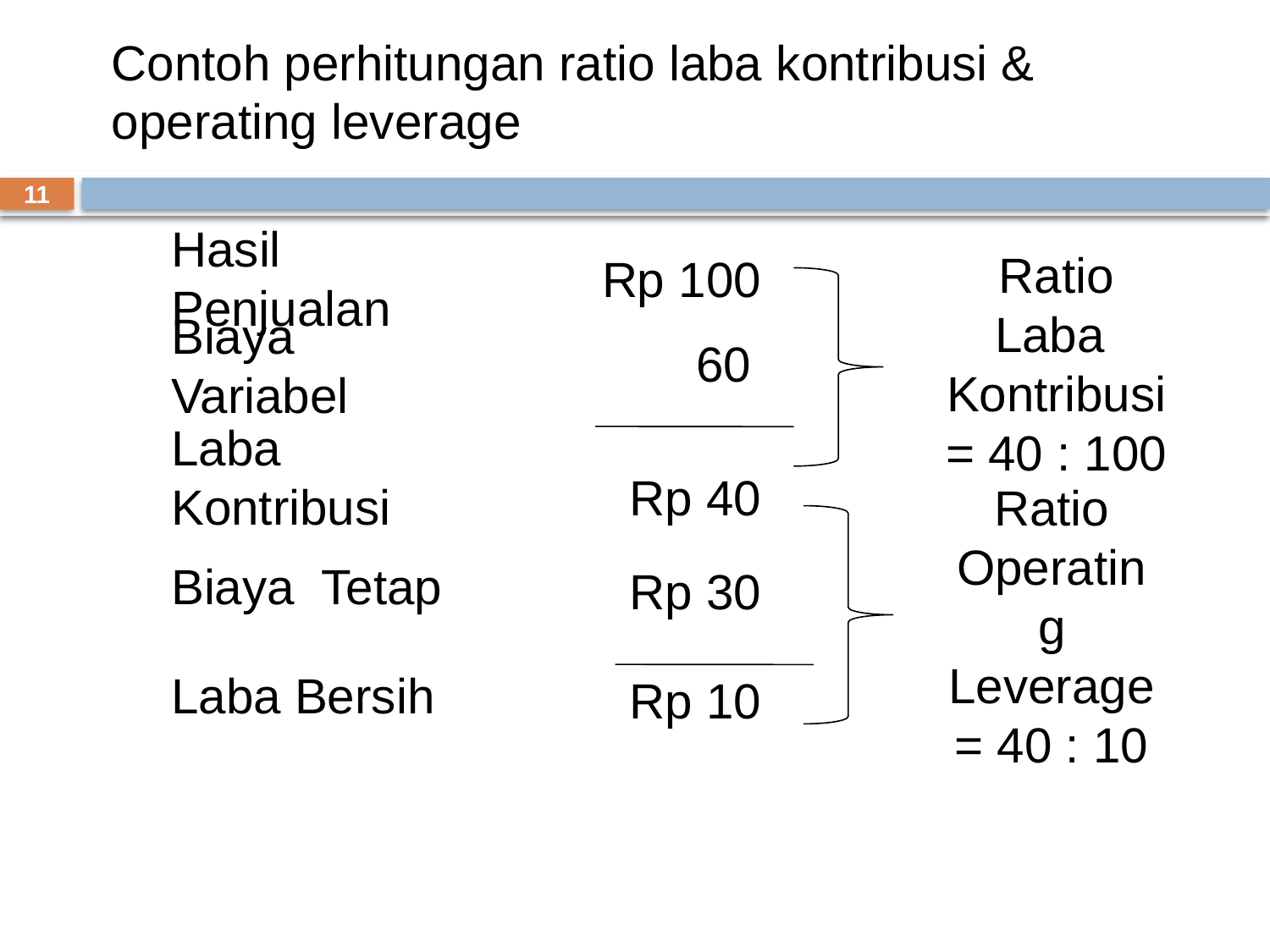

# Contoh perhitungan ratio laba kontribusi & operating leverage
11

Hasil Penjualan
Rp 100

Ratio Laba  Kontribusi = 40 : 100
Biaya Variabel
60
Laba Kontribusi
Rp 40

Ratio Operating Leverage = 40 : 10
Biaya  Tetap
Rp 30
Laba Bersih
Rp 10